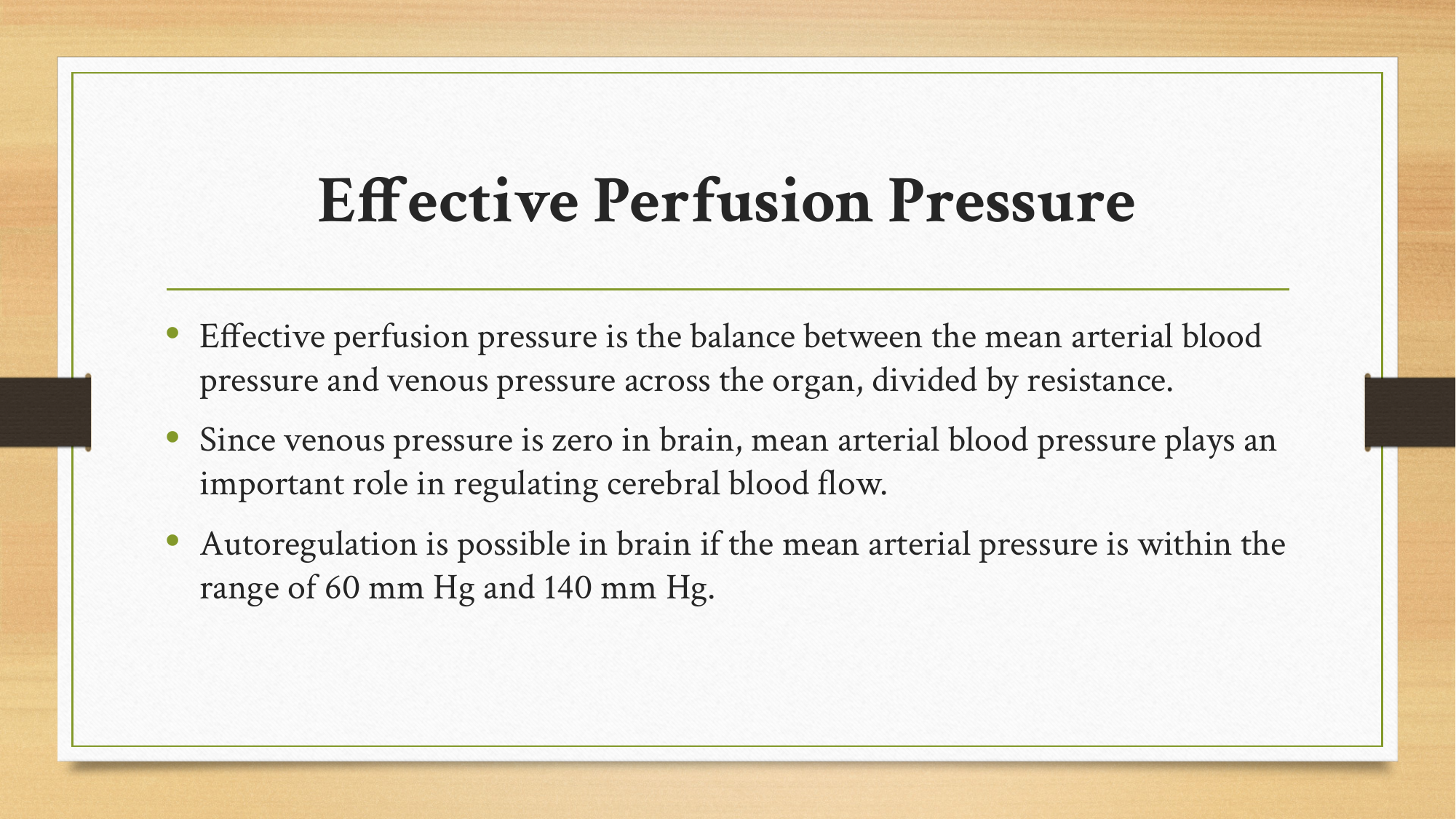

# Effective Perfusion Pressure
Effective perfusion pressure is the balance between the mean arterial blood pressure and venous pressure across the organ, divided by resistance.
Since venous pressure is zero in brain, mean arterial blood pressure plays an important role in regulating cerebral blood flow.
Autoregulation is possible in brain if the mean arterial pressure is within the range of 60 mm Hg and 140 mm Hg.